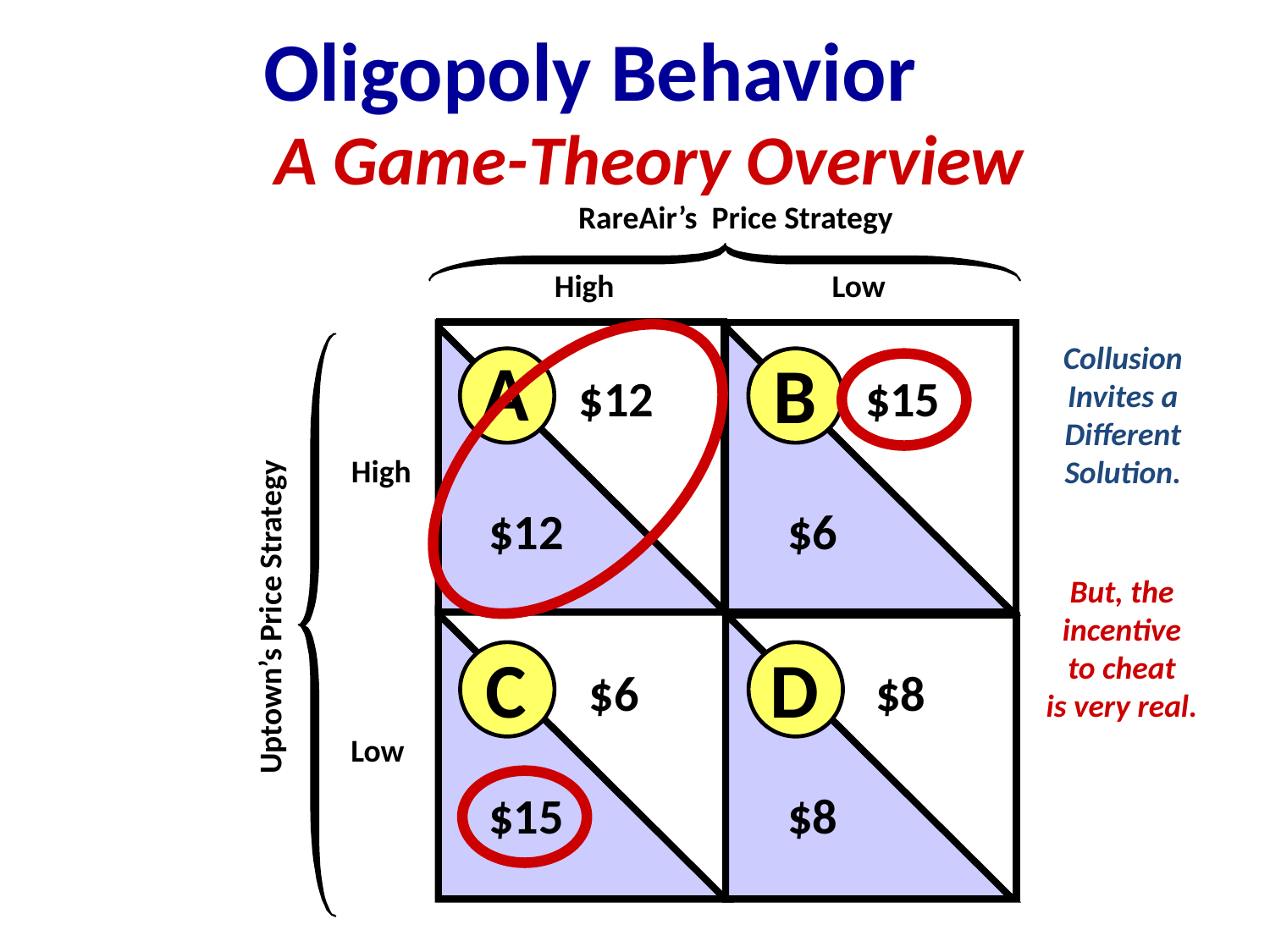

Oligopoly Behavior
A Game-Theory Overview
RareAir’s  Price Strategy

High
Low

Collusion
Invites a
Different
Solution.

A

B

D

C

$12
$15
$12
$6
$6
$8
$15
$8

High
Low
But, the
incentive
to cheat
is very real.
Uptown’s Price Strategy